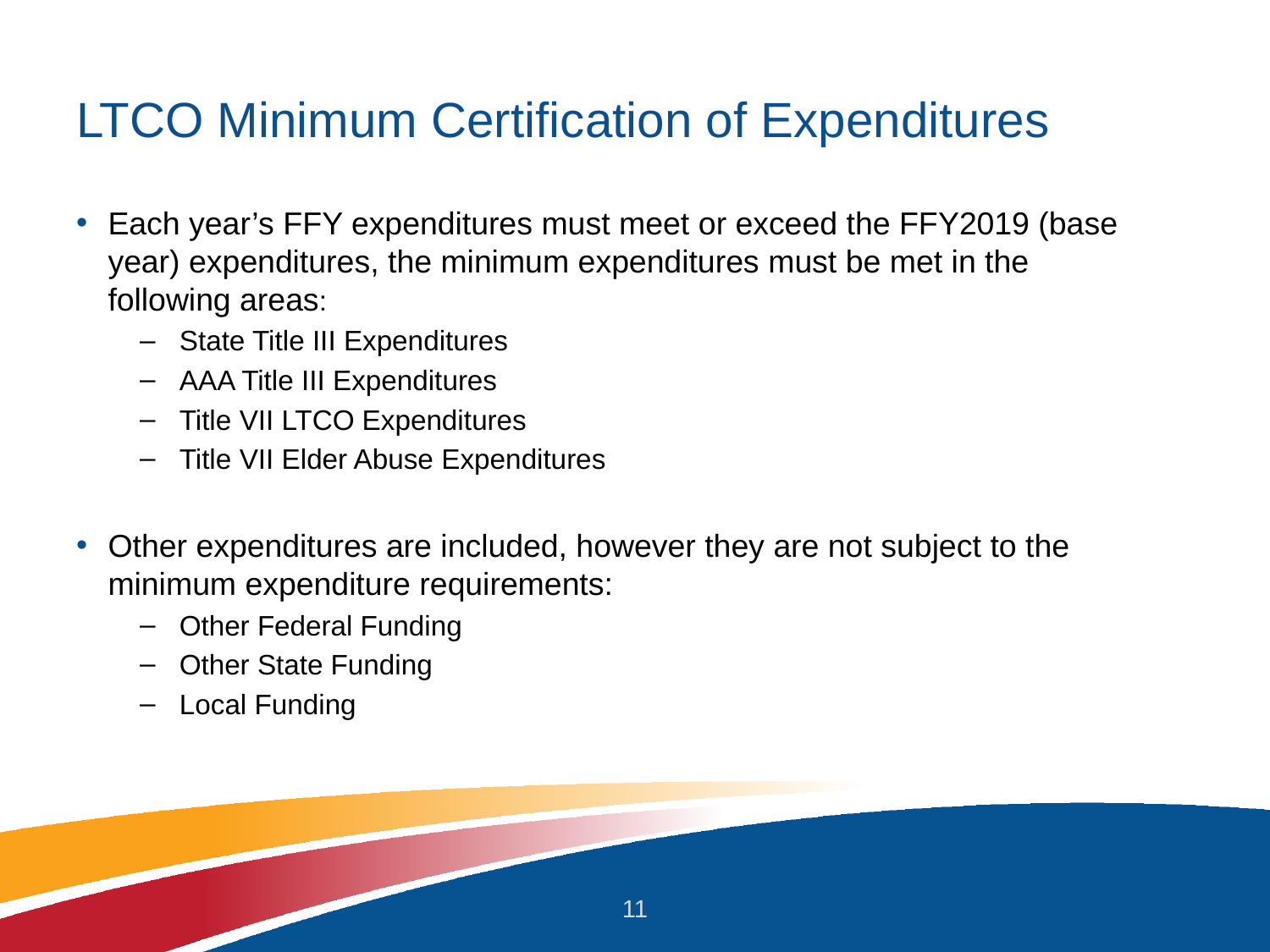

# LTCO Minimum Certification of Expenditures
Each year’s FFY expenditures must meet or exceed the FFY2019 (base year) expenditures, the minimum expenditures must be met in the following areas:
State Title III Expenditures
AAA Title III Expenditures
Title VII LTCO Expenditures
Title VII Elder Abuse Expenditures

Other expenditures are included, however they are not subject to the minimum expenditure requirements:
Other Federal Funding
Other State Funding
Local Funding

11